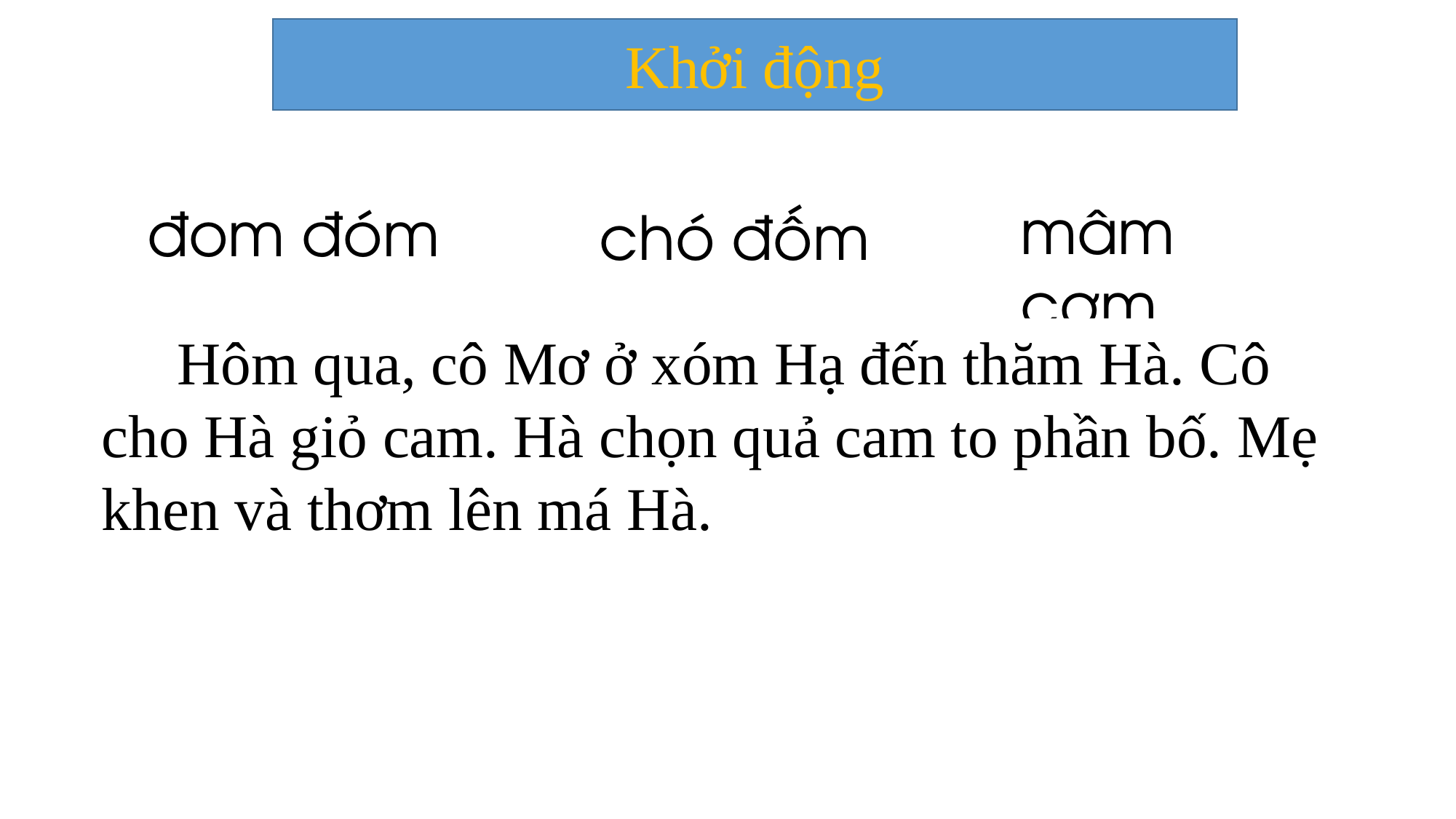

Khởi động
mâm cơm
chó đốm
# đom đóm
     Hôm qua, cô Mơ ở xóm Hạ đến thăm Hà. Cô cho Hà giỏ cam. Hà chọn quả cam to phần bố. Mẹ khen và thơm lên má Hà.